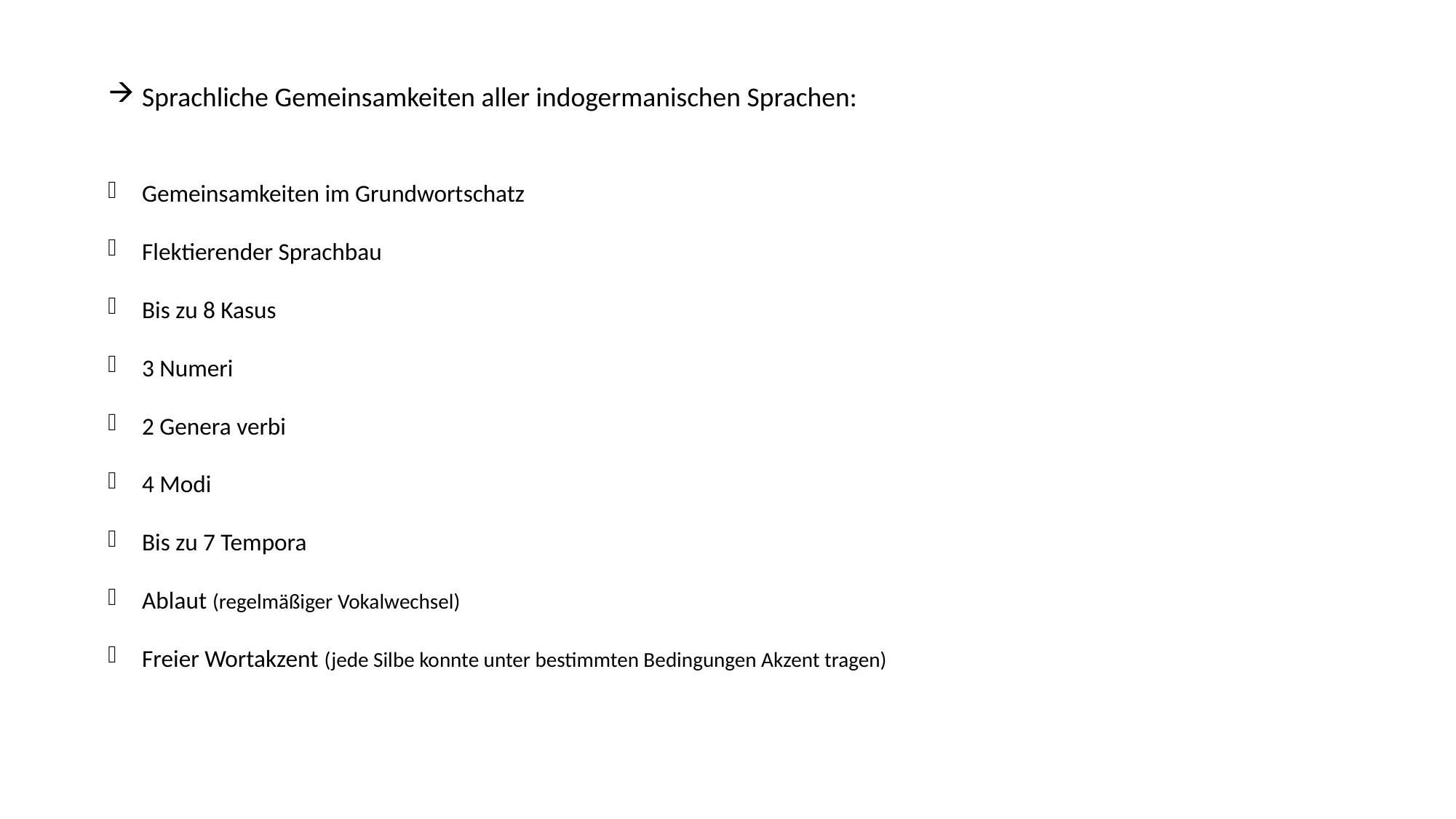

Sprachliche Gemeinsamkeiten aller indogermanischen Sprachen:

Gemeinsamkeiten im Grundwortschatz

Flektierender Sprachbau

Bis zu 8 Kasus

3 Numeri

2 Genera verbi

4 Modi

Bis zu 7 Tempora

Ablaut (regelmäßiger Vokalwechsel)

Freier Wortakzent (jede Silbe konnte unter bestimmten Bedingungen Akzent tragen)